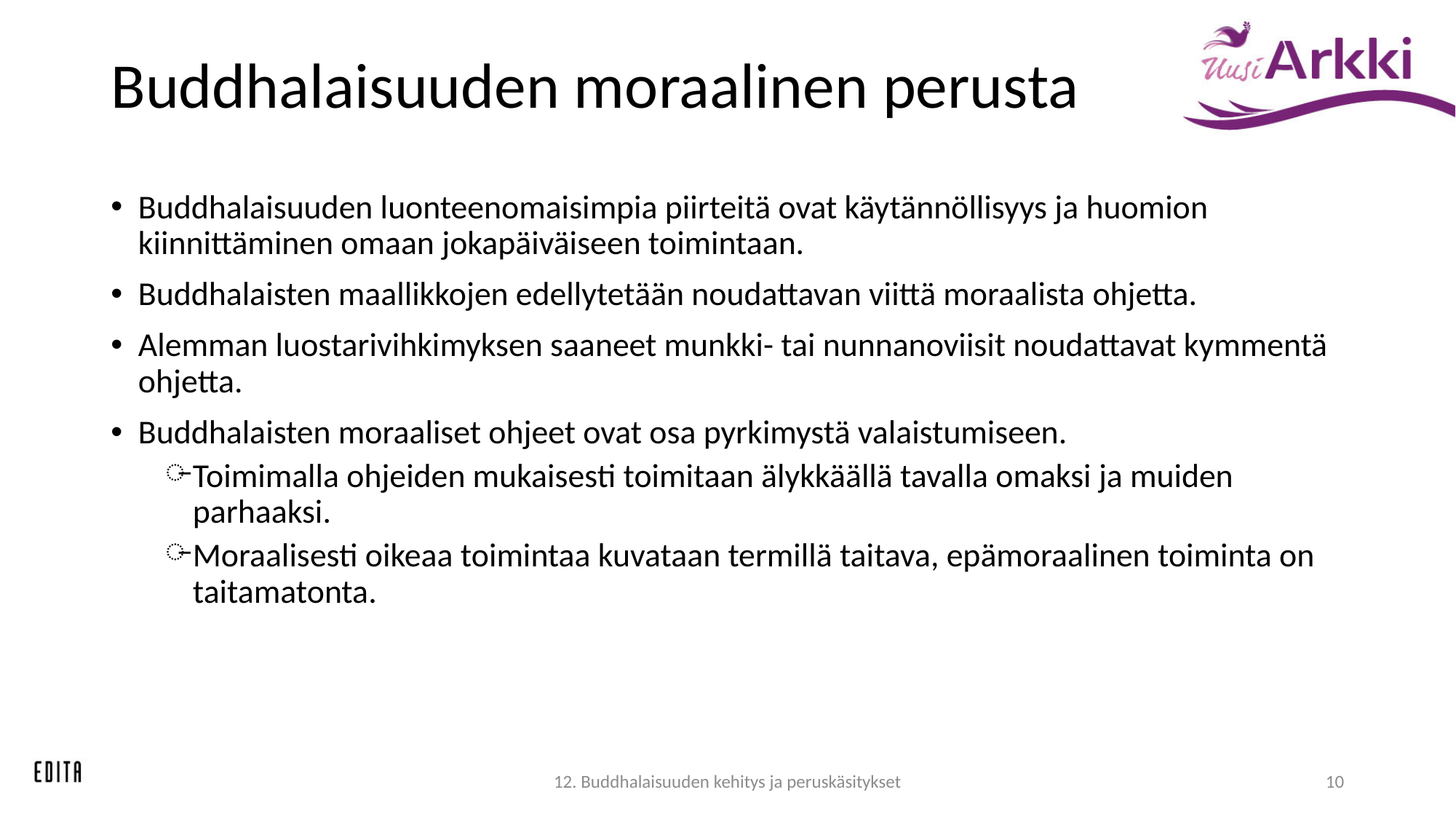

# Buddhalaisuuden moraalinen perusta
Buddhalaisuuden luonteenomaisimpia piirteitä ovat käytännöllisyys ja huomion kiinnittäminen omaan jokapäiväiseen toimintaan.
Buddhalaisten maallikkojen edellytetään noudattavan viittä moraalista ohjetta.
Alemman luostarivihkimyksen saaneet munkki- tai nunnanoviisit noudattavat kymmentä ohjetta.
Buddhalaisten moraaliset ohjeet ovat osa pyrkimystä valaistumiseen.
Toimimalla ohjeiden mukaisesti toimitaan älykkäällä tavalla omaksi ja muiden parhaaksi.
Moraalisesti oikeaa toimintaa kuvataan termillä taitava, epämoraalinen toiminta on taitamatonta.
12. Buddhalaisuuden kehitys ja peruskäsitykset
10